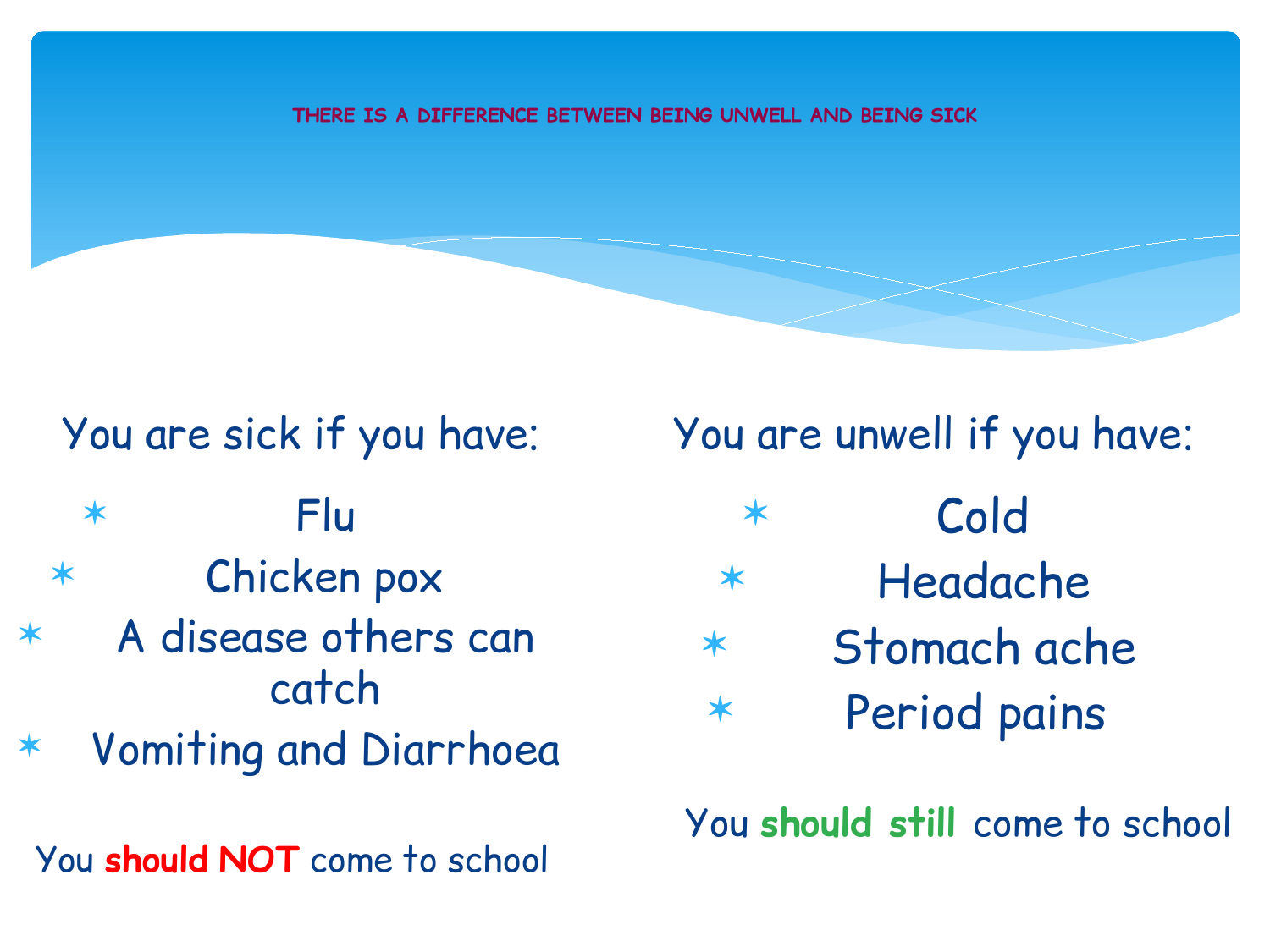

# THERE IS A DIFFERENCE BETWEEN BEING UNWELL AND BEING SICK
You are sick if you have:
You are unwell if you have:
Cold
Headache
Stomach ache
Period pains

You should still come to school

Flu
Chicken pox
A disease others can catch
Vomiting and Diarrhoea

You should NOT come to school